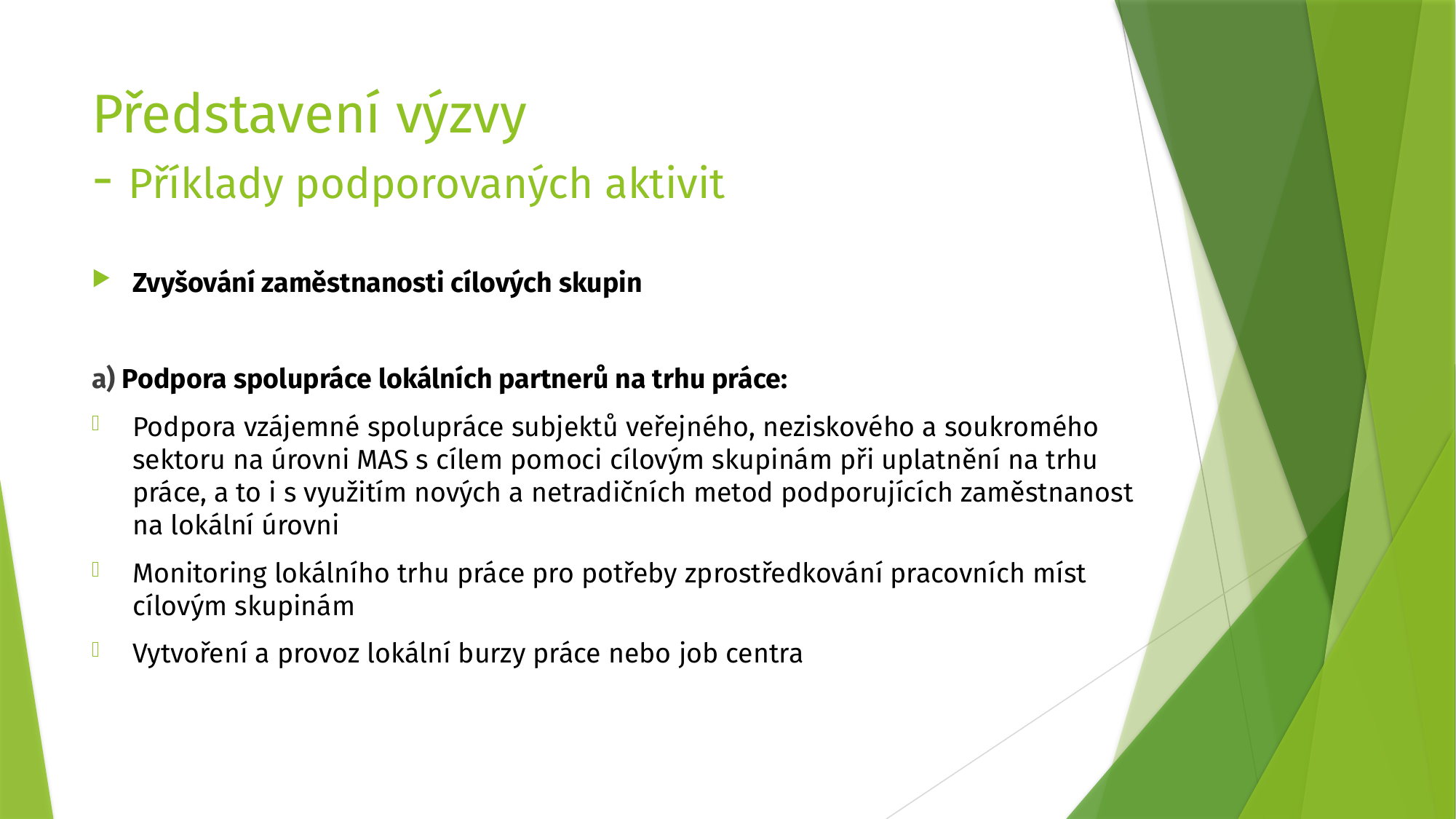

# Představení výzvy - Příklady podporovaných aktivit
Zvyšování zaměstnanosti cílových skupin

a) Podpora spolupráce lokálních partnerů na trhu práce:
Podpora vzájemné spolupráce subjektů veřejného, neziskového a soukromého sektoru na úrovni MAS s cílem pomoci cílovým skupinám při uplatnění na trhu práce, a to i s využitím nových a netradičních metod podporujících zaměstnanost na lokální úrovni
Monitoring lokálního trhu práce pro potřeby zprostředkování pracovních míst cílovým skupinám
Vytvoření a provoz lokální burzy práce nebo job centra